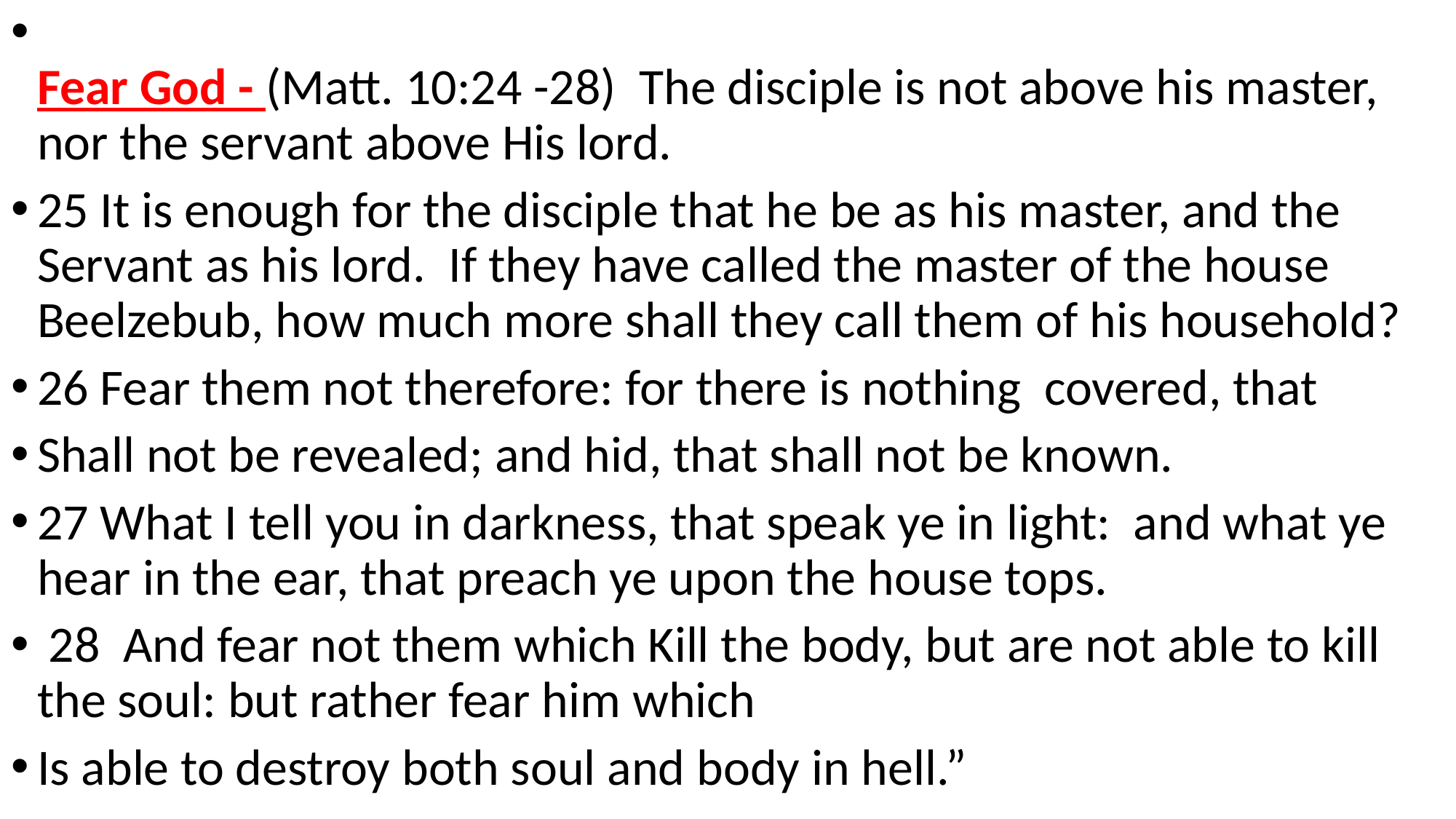

Fear God - (Matt. 10:24 -28)  The disciple is not above his master,  nor the servant above His lord.
25 It is enough for the disciple that he be as his master, and the Servant as his lord.  If they have called the master of the house Beelzebub, how much more shall they call them of his household?
26 Fear them not therefore: for there is nothing  covered, that
Shall not be revealed; and hid, that shall not be known.
27 What I tell you in darkness, that speak ye in light:  and what ye hear in the ear, that preach ye upon the house tops.
 28  And fear not them which Kill the body, but are not able to kill the soul: but rather fear him which
Is able to destroy both soul and body in hell.”